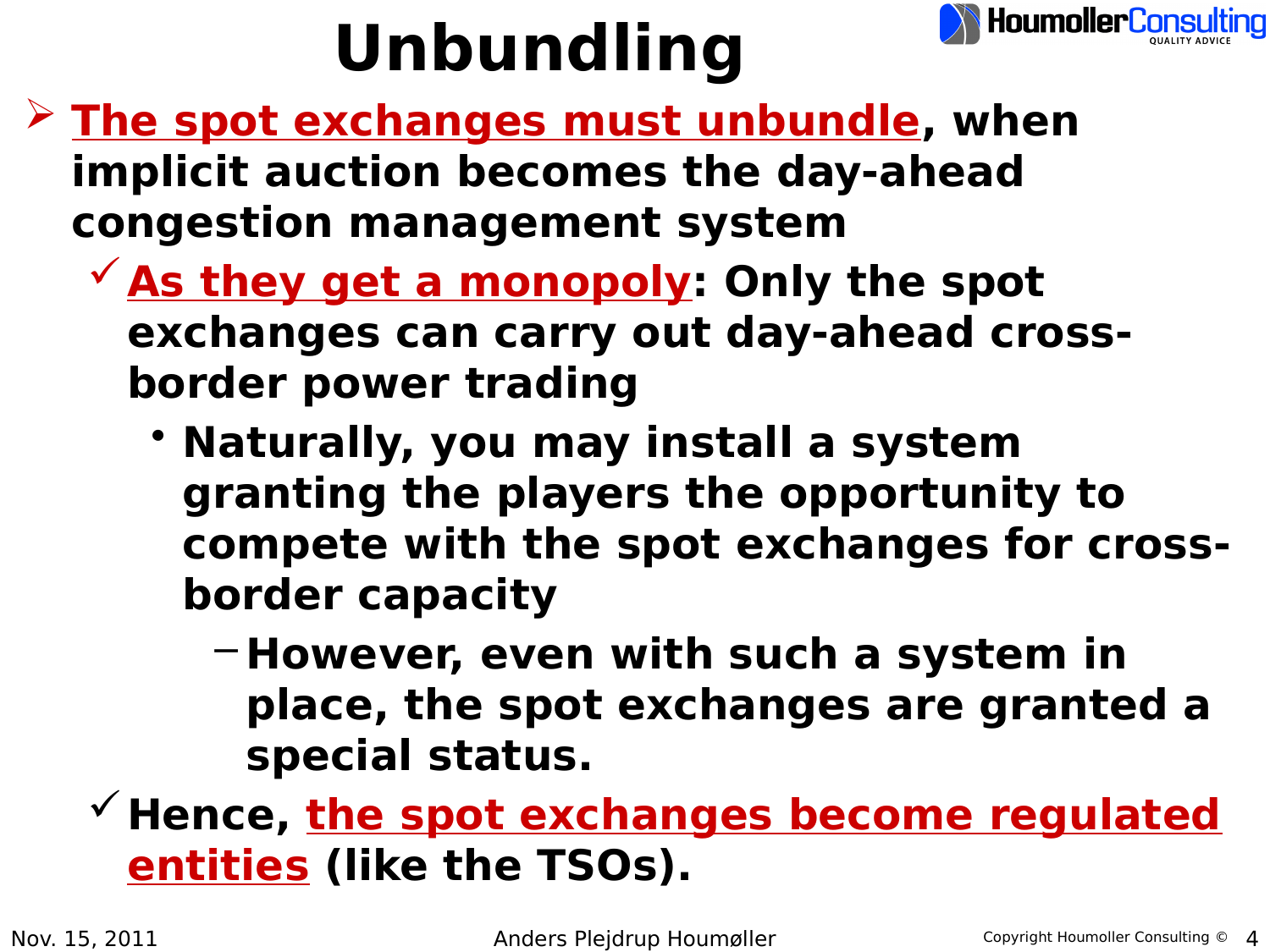

# Unbundling
The spot exchanges must unbundle, when implicit auction becomes the day-ahead congestion management system
As they get a monopoly: Only the spot exchanges can carry out day-ahead cross-border power trading
Naturally, you may install a system granting the players the opportunity to compete with the spot exchanges for cross-border capacity
However, even with such a system in place, the spot exchanges are granted a special status.
Hence, the spot exchanges become regulated entities (like the TSOs).
Nov. 15, 2011
Anders Plejdrup Houmøller
4